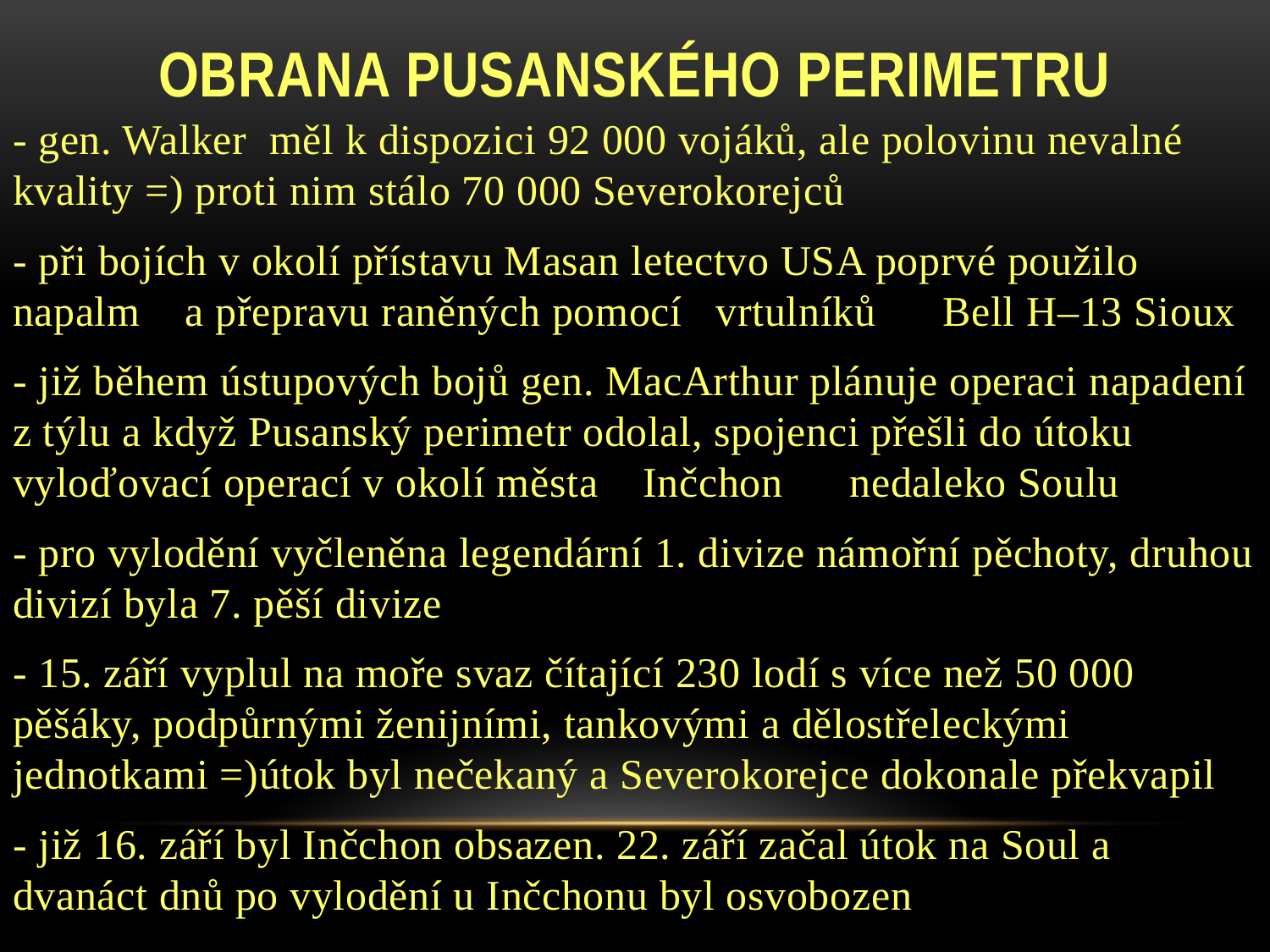

# Obrana Pusanského perimetru
- gen. Walker  měl k dispozici 92 000 vojáků, ale polovinu nevalné kvality =) proti nim stálo 70 000 Severokorejců
- při bojích v okolí přístavu Masan letectvo USA poprvé použilo      napalm    a přepravu raněných pomocí   vrtulníků      Bell H–13 Sioux
- již během ústupových bojů gen. MacArthur plánuje operaci napadení z týlu a když Pusanský perimetr odolal, spojenci přešli do útoku  vyloďovací operací v okolí města    Inčchon      nedaleko Soulu
- pro vylodění vyčleněna legendární 1. divize námořní pěchoty, druhou divizí byla 7. pěší divize
- 15. září vyplul na moře svaz čítající 230 lodí s více než 50 000 pěšáky, podpůrnými ženijními, tankovými a dělostřeleckými jednotkami =)útok byl nečekaný a Severokorejce dokonale překvapil
- již 16. září byl Inčchon obsazen. 22. září začal útok na Soul a dvanáct dnů po vylodění u Inčchonu byl osvobozen